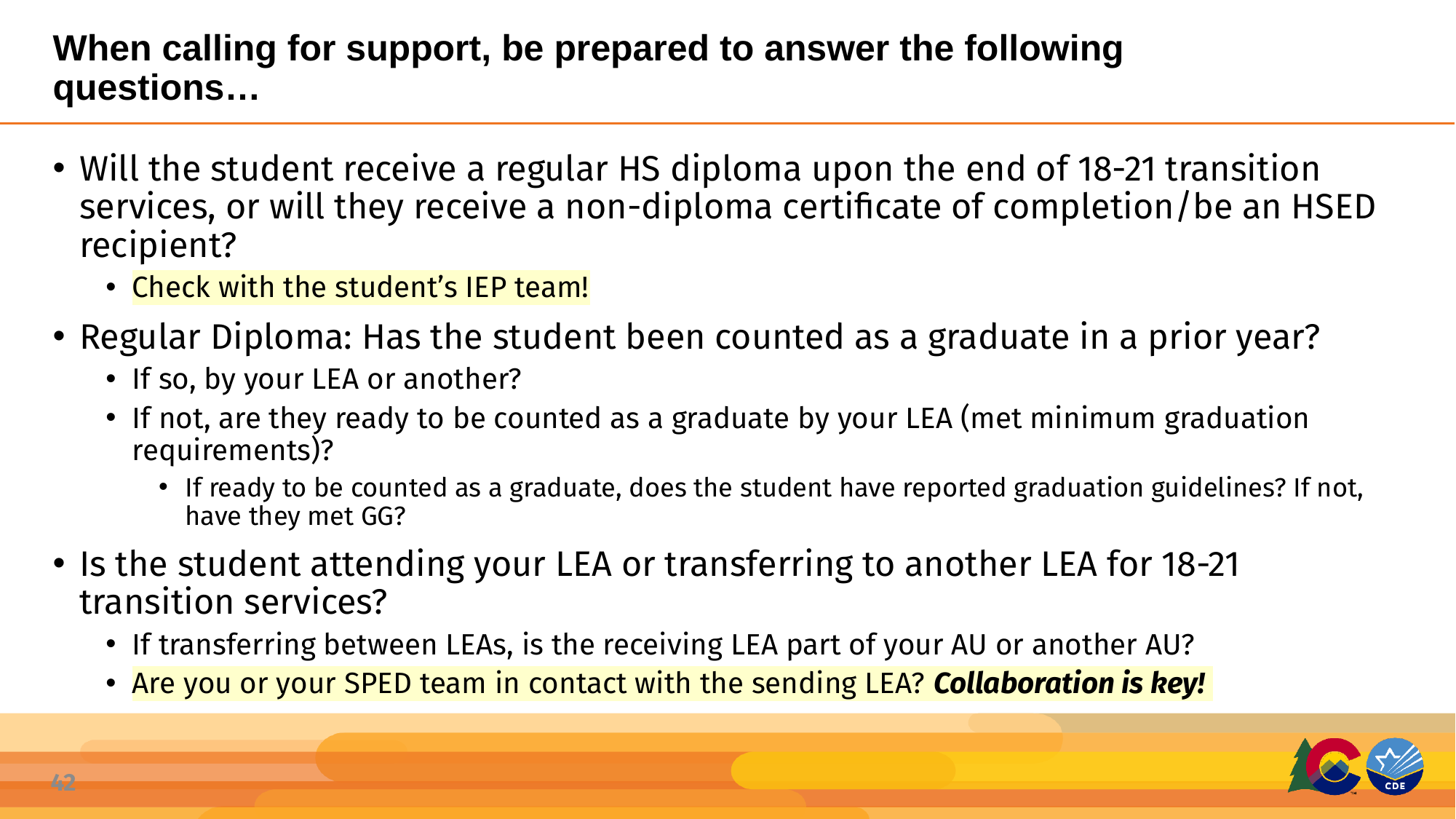

# When calling for support, be prepared to answer the following questions…
Will the student receive a regular HS diploma upon the end of 18-21 transition services, or will they receive a non-diploma certificate of completion/be an HSED recipient?
Check with the student’s IEP team!
Regular Diploma: Has the student been counted as a graduate in a prior year?
If so, by your LEA or another?
If not, are they ready to be counted as a graduate by your LEA (met minimum graduation requirements)?
If ready to be counted as a graduate, does the student have reported graduation guidelines? If not, have they met GG?
Is the student attending your LEA or transferring to another LEA for 18-21 transition services?
If transferring between LEAs, is the receiving LEA part of your AU or another AU?
Are you or your SPED team in contact with the sending LEA? Collaboration is key!
42